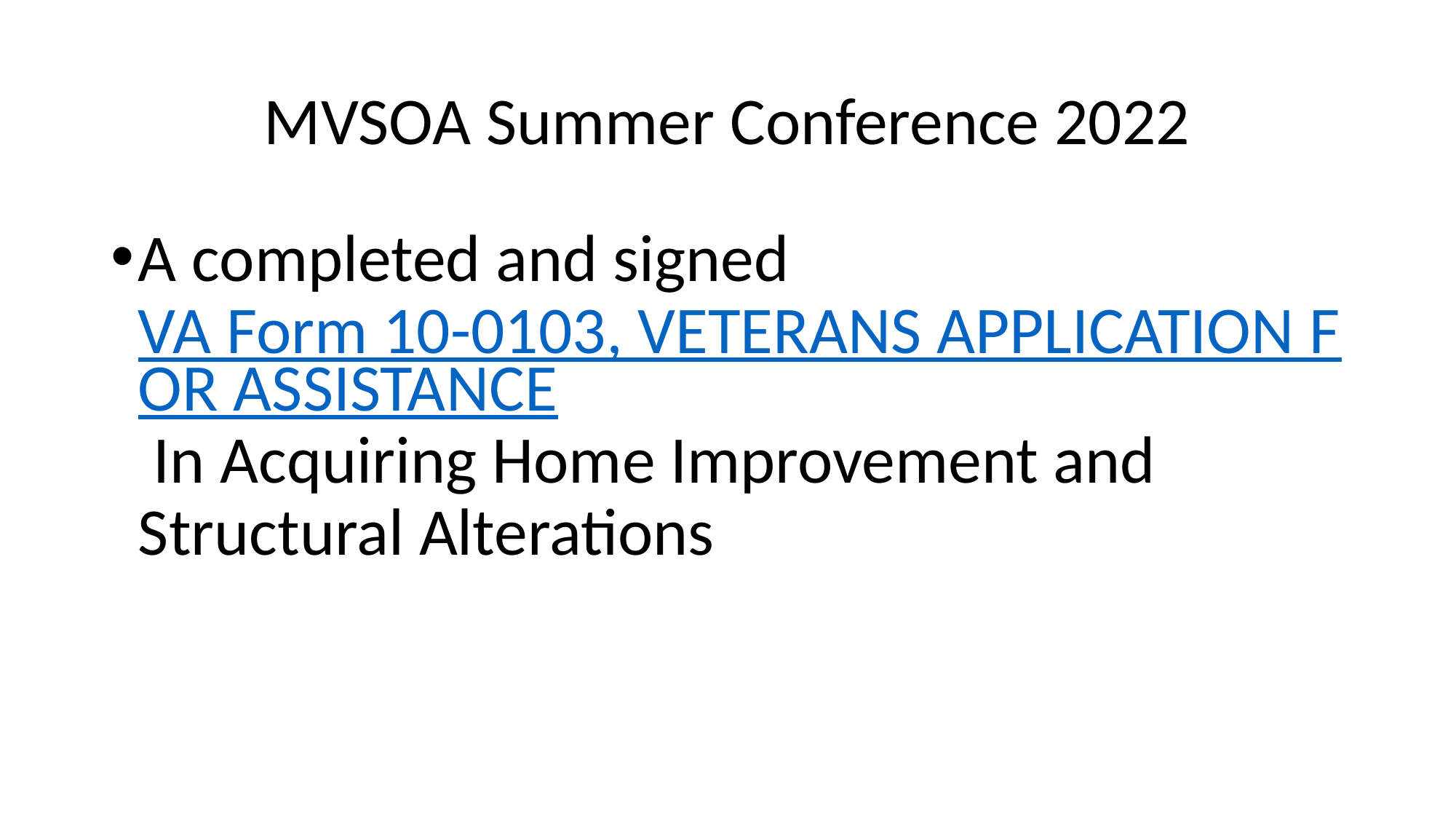

# MVSOA Summer Conference 2022
A completed and signed  VA Form 10-0103, VETERANS APPLICATION FOR ASSISTANCE In Acquiring Home Improvement and Structural Alterations